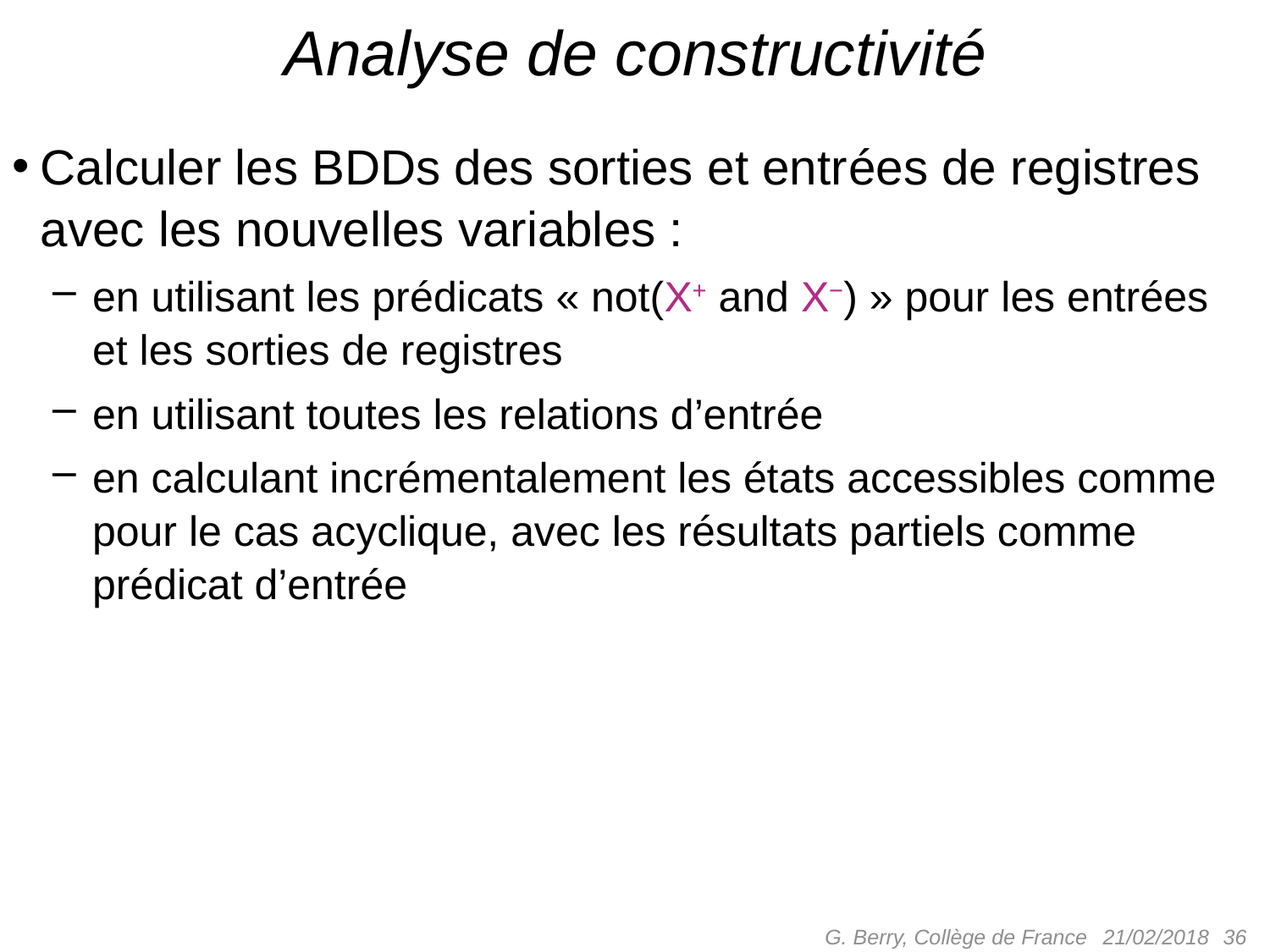

# Analyse de constructivité
Calculer les BDDs des sorties et entrées de registres avec les nouvelles variables :
en utilisant les prédicats « not(X+ and X−) » pour les entrées et les sorties de registres
en utilisant toutes les relations d’entrée
en calculant incrémentalement les états accessibles comme pour le cas acyclique, avec les résultats partiels comme prédicat d’entrée

G. Berry, Collège de France
 36
21/02/2018